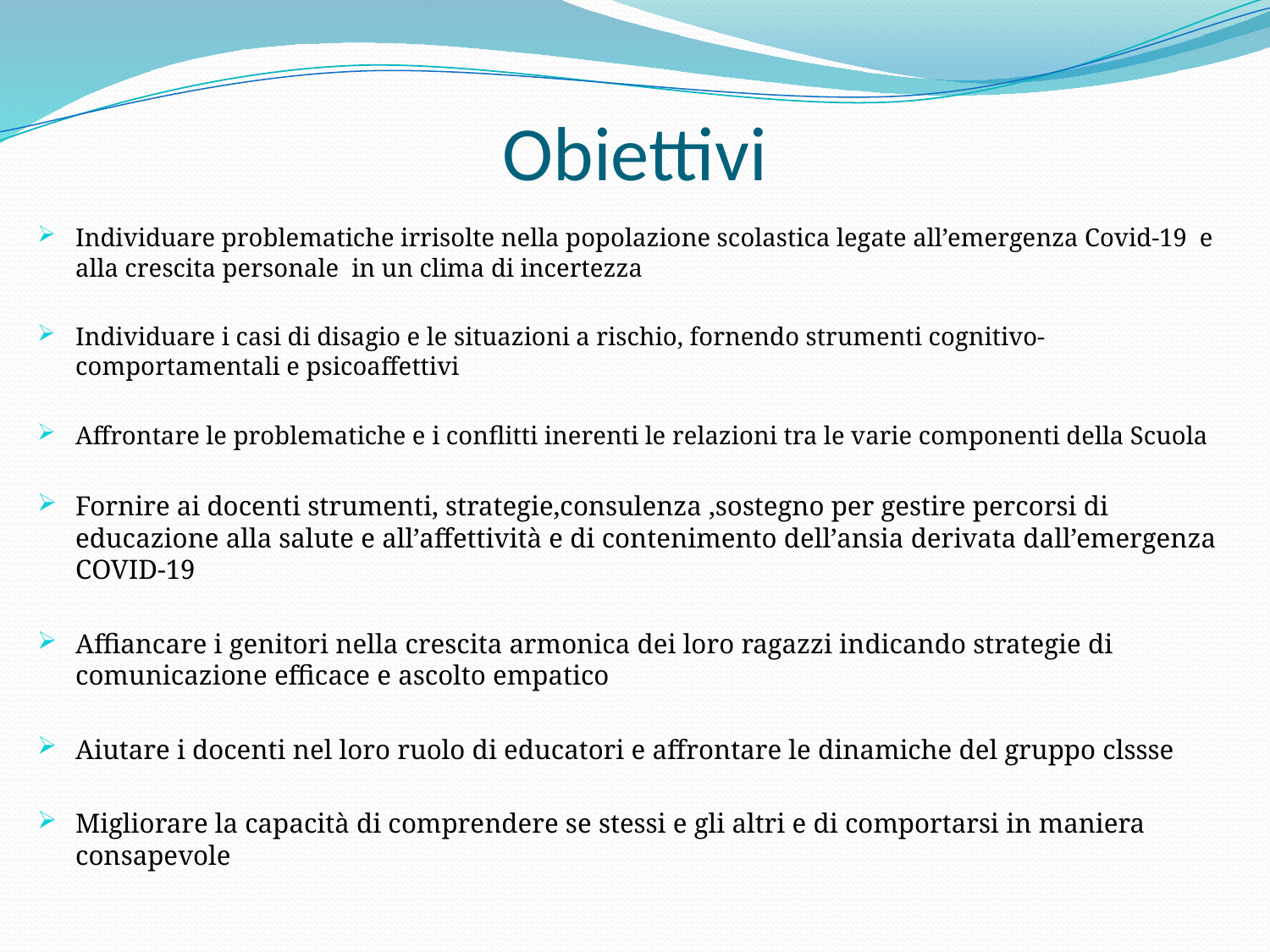

# Obiettivi
Individuare problematiche irrisolte nella popolazione scolastica legate all’emergenza Covid-19  e alla crescita personale  in un clima di incertezza

Individuare i casi di disagio e le situazioni a rischio, fornendo strumenti cognitivo-comportamentali e psicoaffettivi

Affrontare le problematiche e i conflitti inerenti le relazioni tra le varie componenti della Scuola

Fornire ai docenti strumenti, strategie,consulenza ,sostegno per gestire percorsi di educazione alla salute e all’affettività e di contenimento dell’ansia derivata dall’emergenza COVID-19

Affiancare i genitori nella crescita armonica dei loro ragazzi indicando strategie di comunicazione efficace e ascolto empatico

Aiutare i docenti nel loro ruolo di educatori e affrontare le dinamiche del gruppo clssse

Migliorare la capacità di comprendere se stessi e gli altri e di comportarsi in maniera consapevole